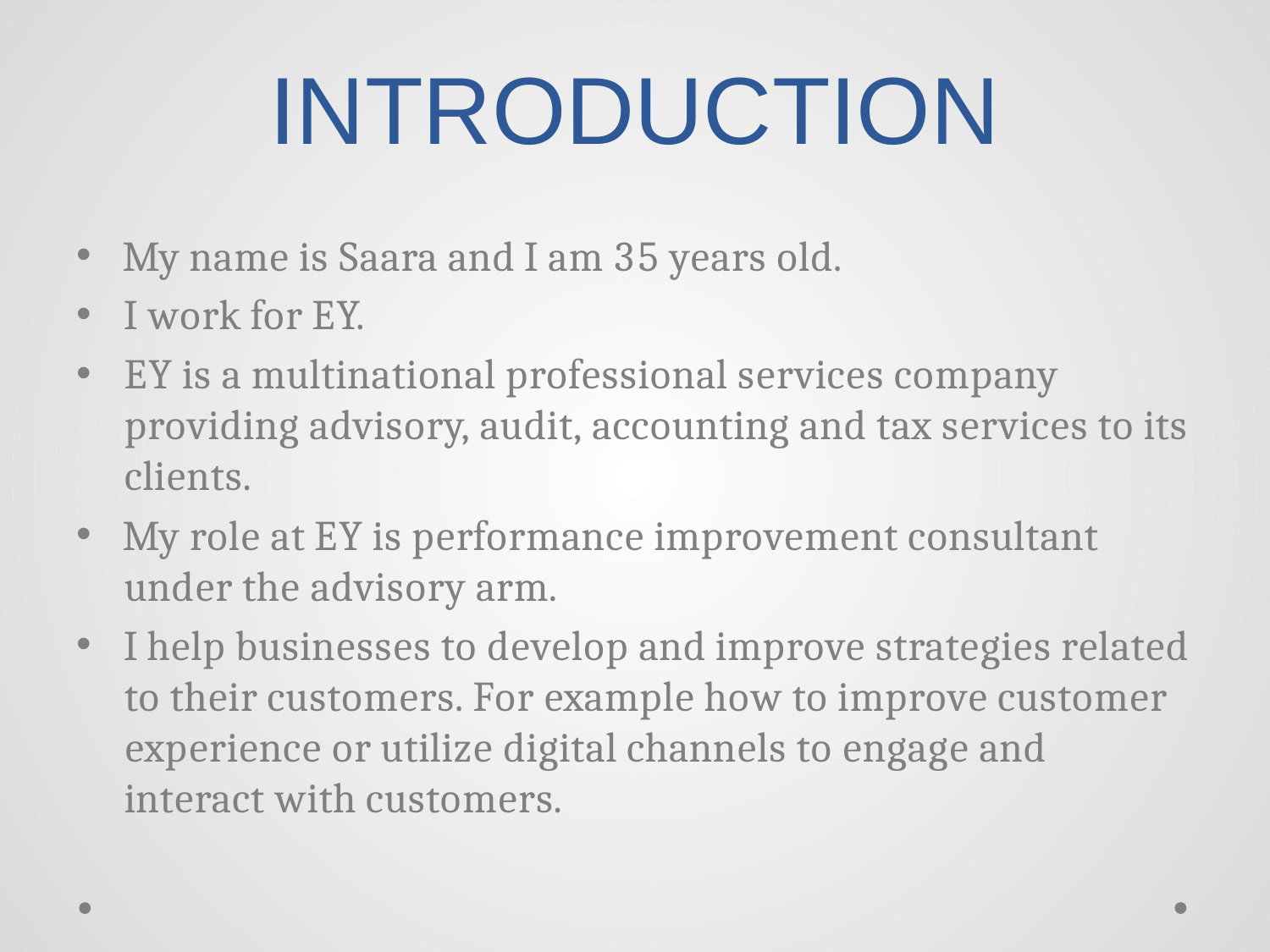

# INTRODUCTION
My name is Saara and I am 35 years old.
I work for EY.
EY is a multinational professional services company providing advisory, audit, accounting and tax services to its clients.
My role at EY is performance improvement consultant under the advisory arm.
I help businesses to develop and improve strategies related to their customers. For example how to improve customer experience or utilize digital channels to engage and interact with customers.